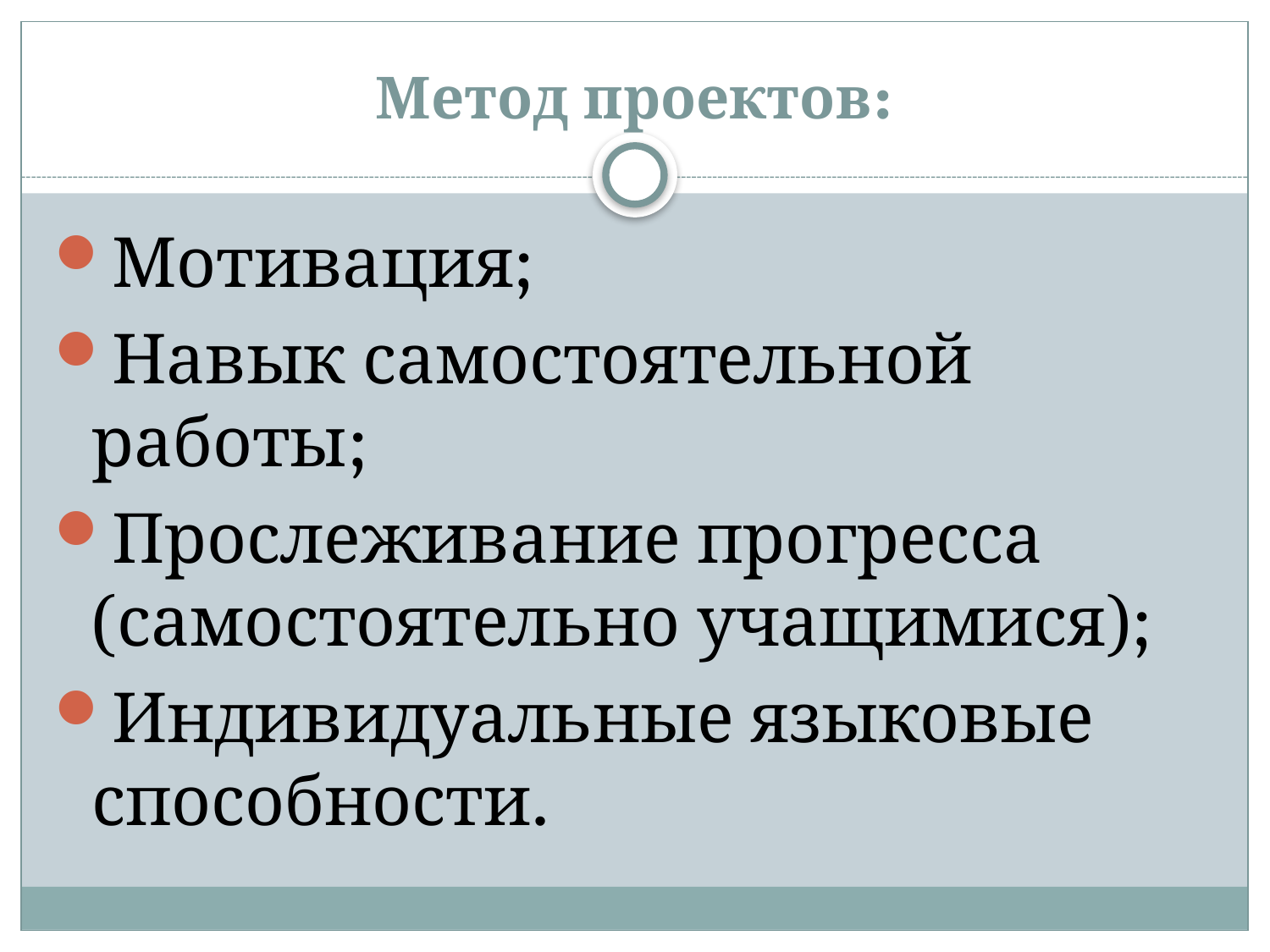

# Метод проектов:
Мотивация;
Навык самостоятельной работы;
Прослеживание прогресса (самостоятельно учащимися);
Индивидуальные языковые способности.